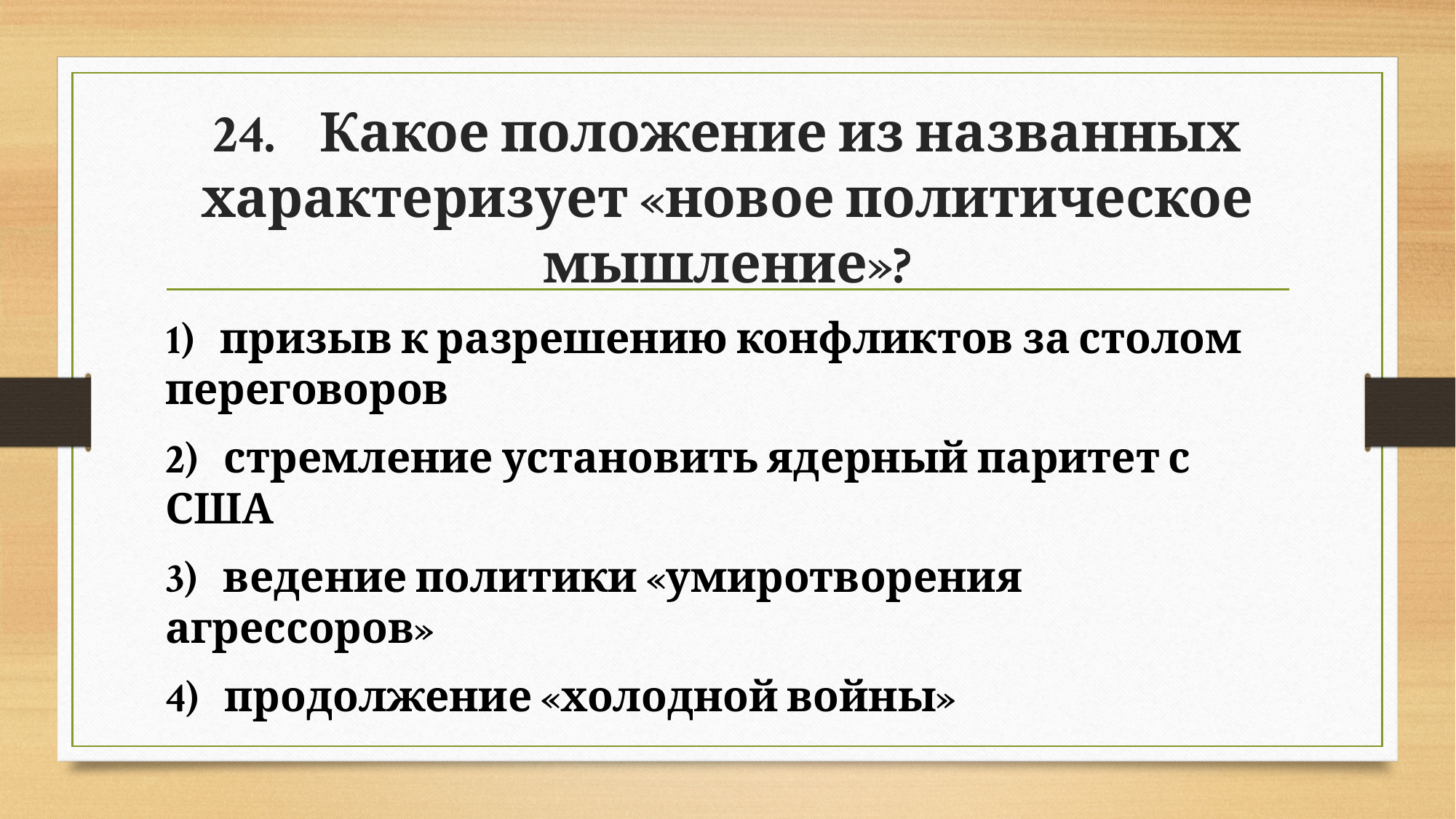

# 24.    Какое положение из названных характеризует «новое политическое мышление»?
1)   призыв к разрешению конфликтов за столом переговоров
2)   стремление установить ядерный паритет с США
3)   ведение политики «умиротворения агрессоров»
4)   продолжение «холодной войны»